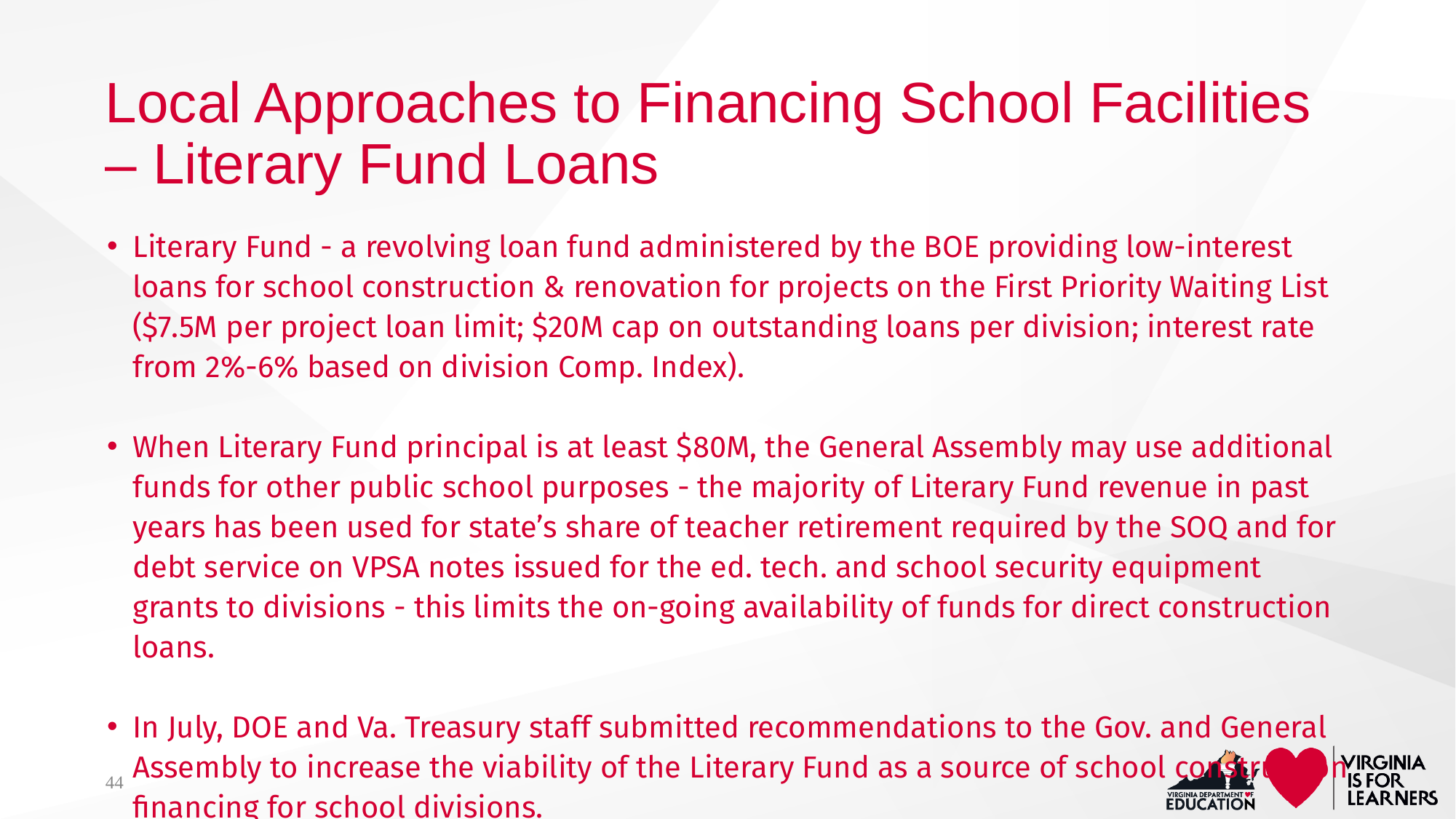

# Local Approaches to Financing School Facilities – Literary Fund Loans
Literary Fund - a revolving loan fund administered by the BOE providing low-interest loans for school construction & renovation for projects on the First Priority Waiting List ($7.5M per project loan limit; $20M cap on outstanding loans per division; interest rate from 2%-6% based on division Comp. Index).

When Literary Fund principal is at least $80M, the General Assembly may use additional funds for other public school purposes - the majority of Literary Fund revenue in past years has been used for state’s share of teacher retirement required by the SOQ and for debt service on VPSA notes issued for the ed. tech. and school security equipment grants to divisions - this limits the on-going availability of funds for direct construction loans.

In July, DOE and Va. Treasury staff submitted recommendations to the Gov. and General Assembly to increase the viability of the Literary Fund as a source of school construction financing for school divisions.

44